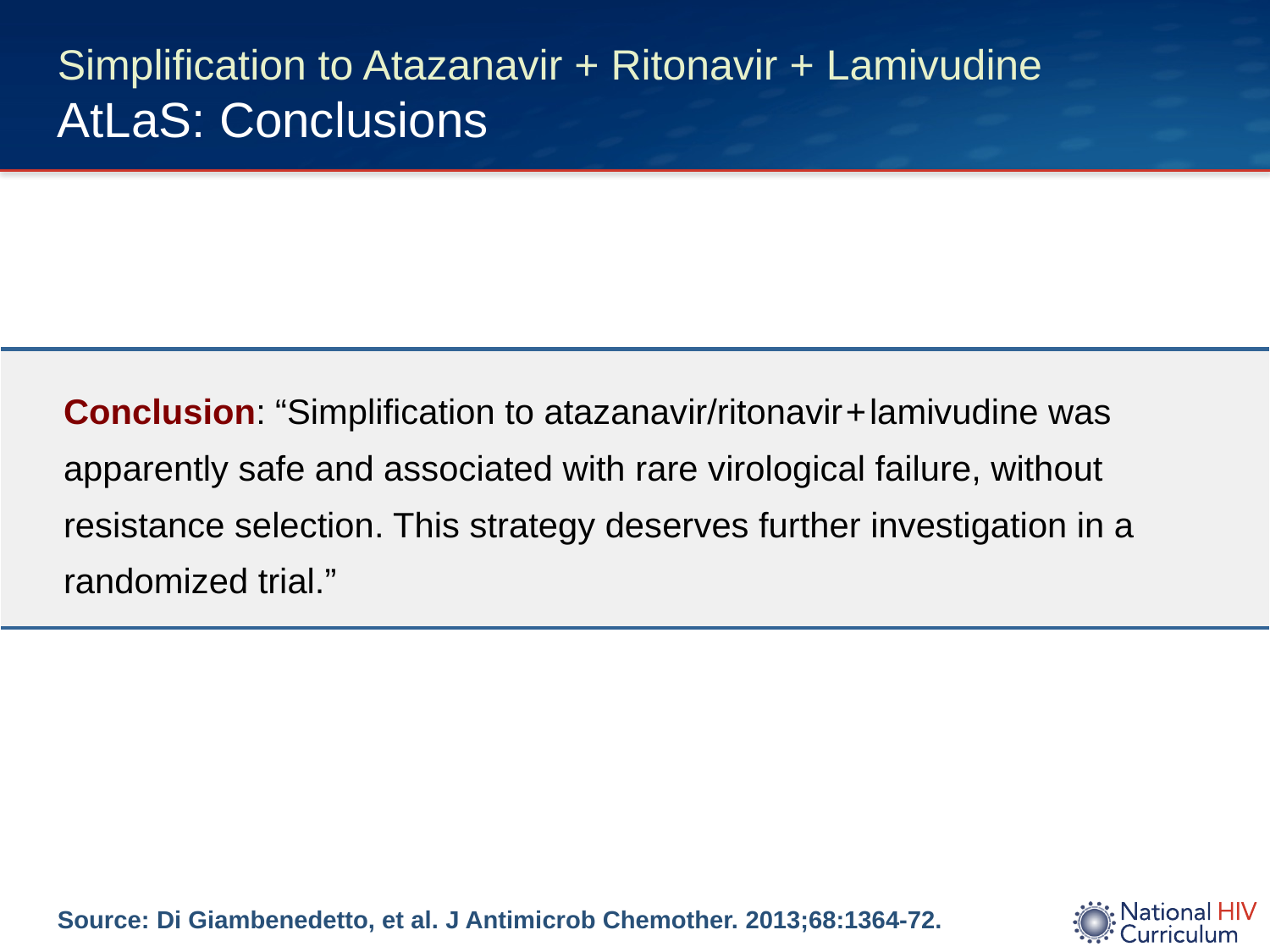

# Simplification to Atazanavir + Ritonavir + Lamivudine AtLaS: Conclusions
| Conclusion: “Simplification to atazanavir/ritonavir + lamivudine was apparently safe and associated with rare virological failure, without resistance selection. This strategy deserves further investigation in a randomized trial.” |
| --- |
Source: Di Giambenedetto, et al. J Antimicrob Chemother. 2013;68:1364-72.